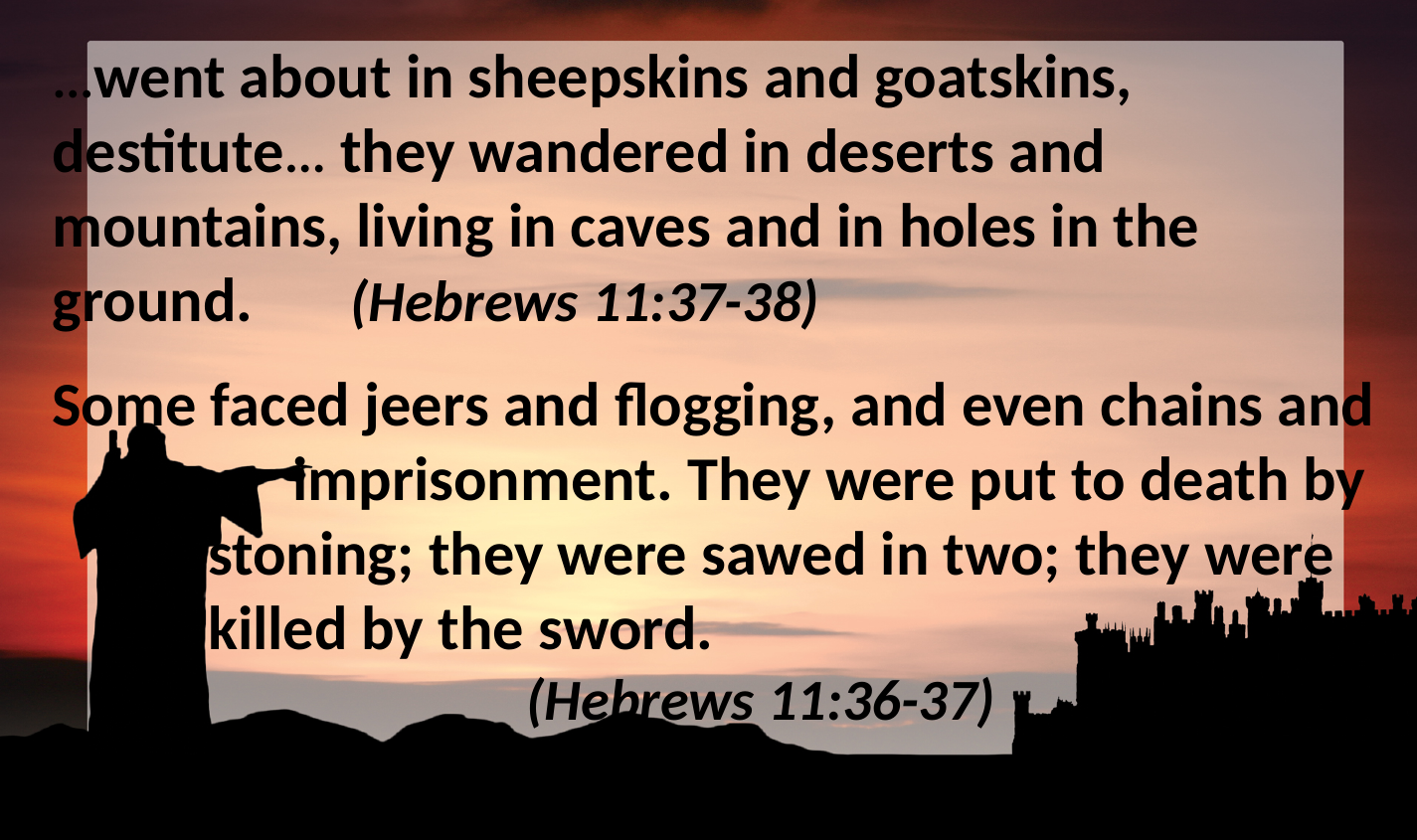

...went about in sheepskins and goatskins, destitute... they wandered in deserts and mountains, living in caves and in holes in the ground. 	(Hebrews 11:37-38)

Some faced jeers and flogging, and even chains and
                 imprisonment. They were put to death by
           stoning; they were sawed in two; they were
           killed by the sword.
                                    (Hebrews 11:36-37)